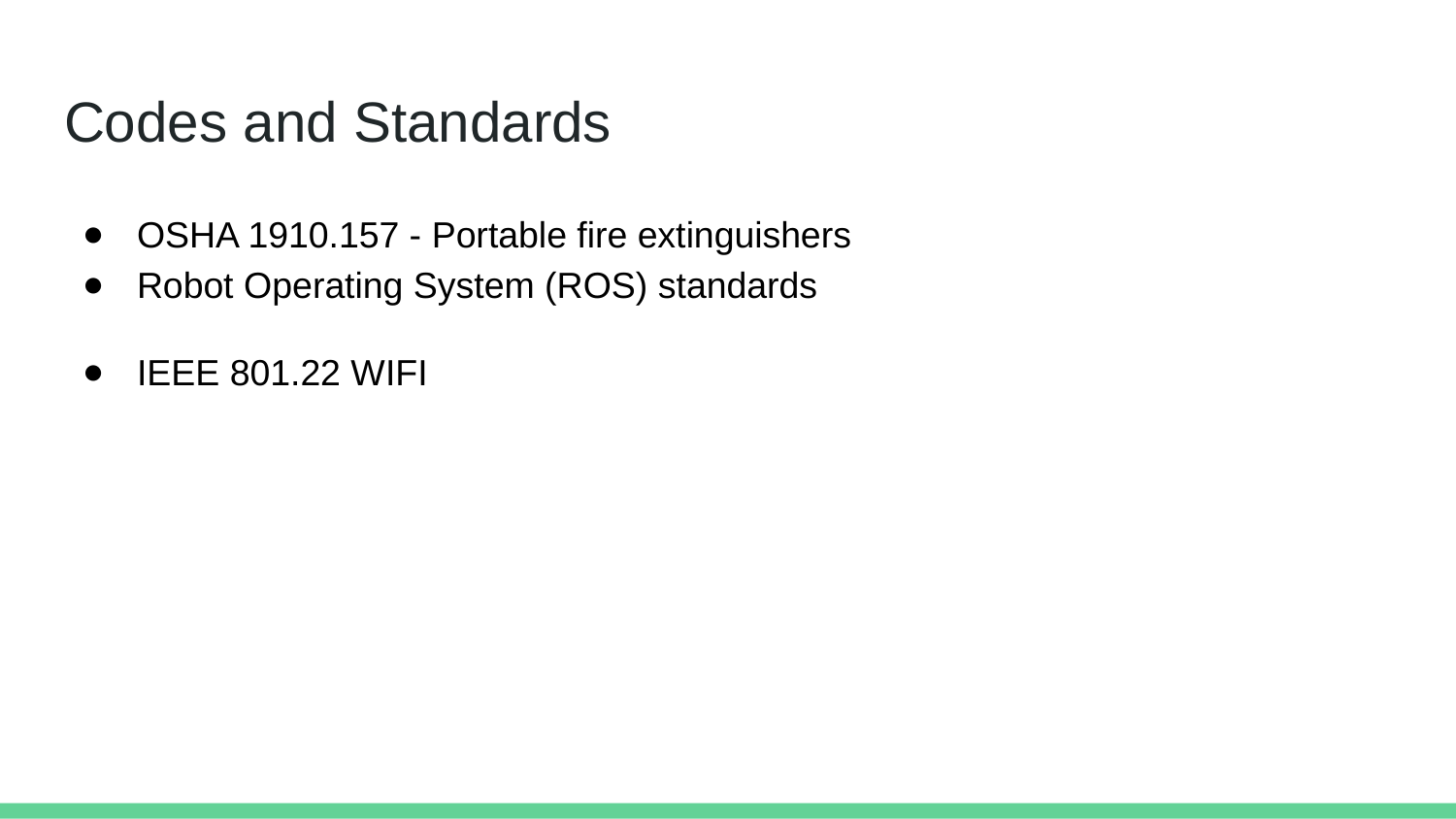

# Codes and Standards
OSHA 1910.157 - Portable fire extinguishers
Robot Operating System (ROS) standards
IEEE 801.22 WIFI